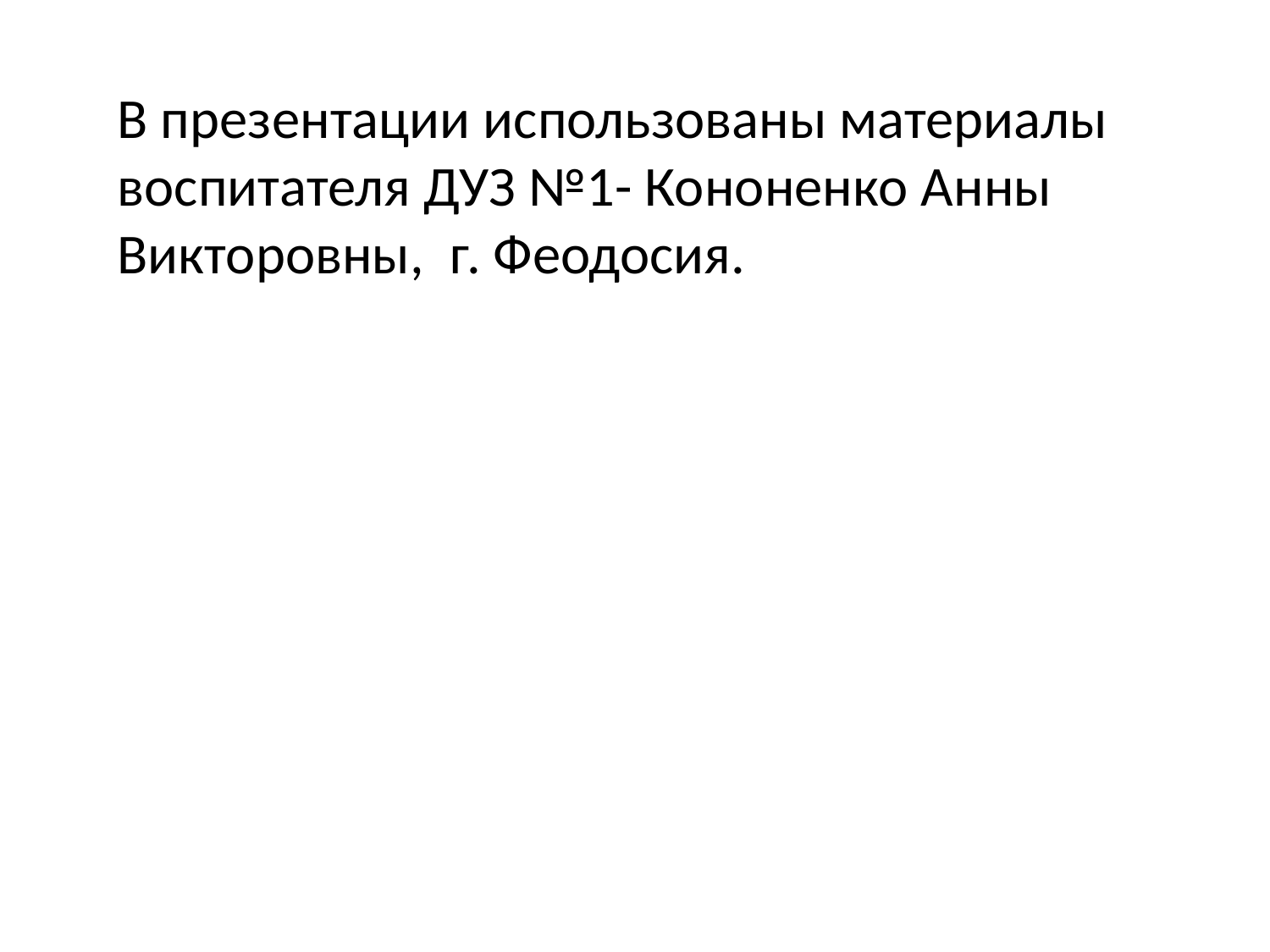

В презентации использованы материалы воспитателя ДУЗ №1- Кононенко Анны Викторовны,  г. Феодосия.